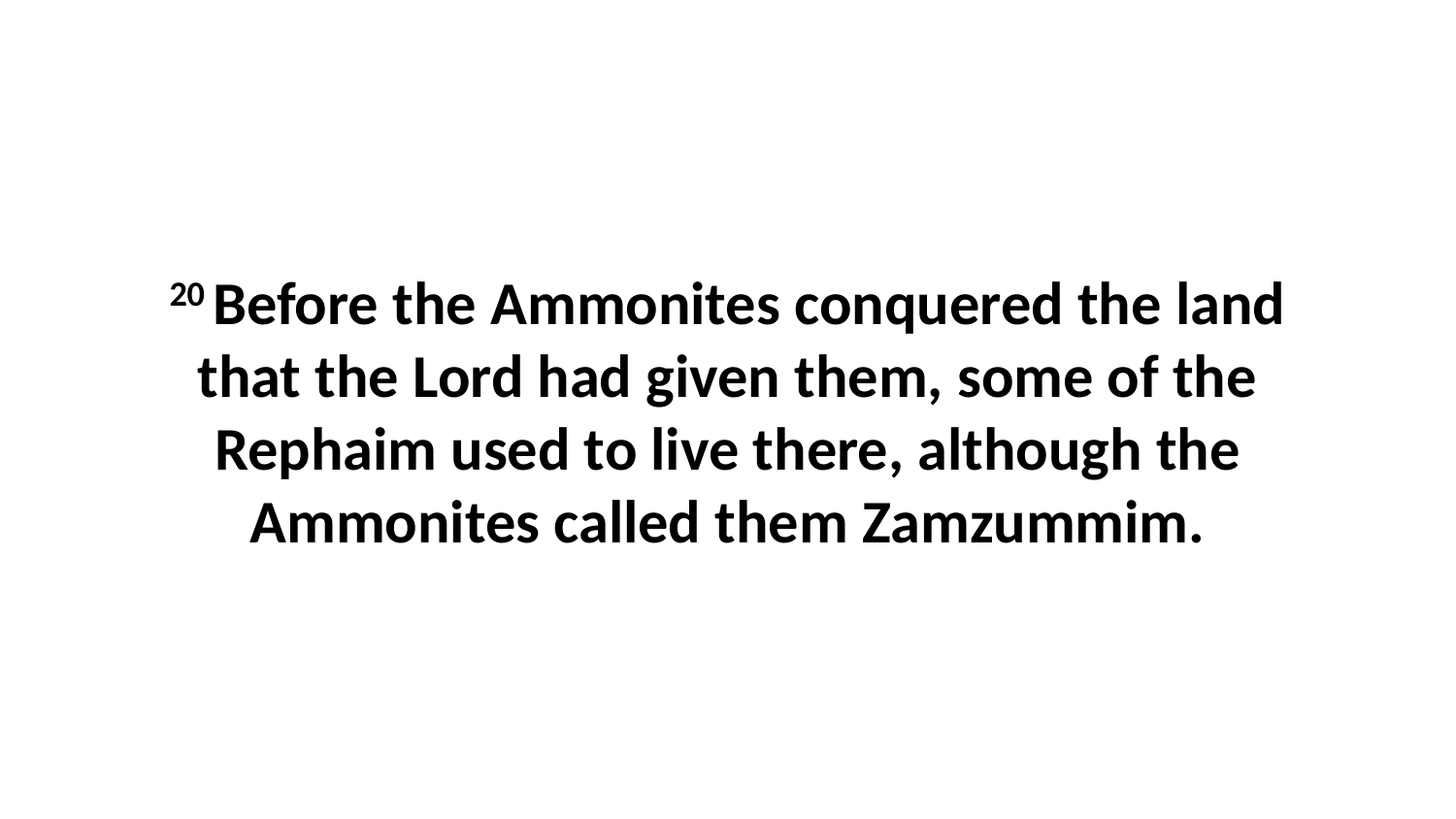

20 Before the Ammonites conquered the land that the Lord had given them, some of the Rephaim used to live there, although the Ammonites called them Zamzummim.